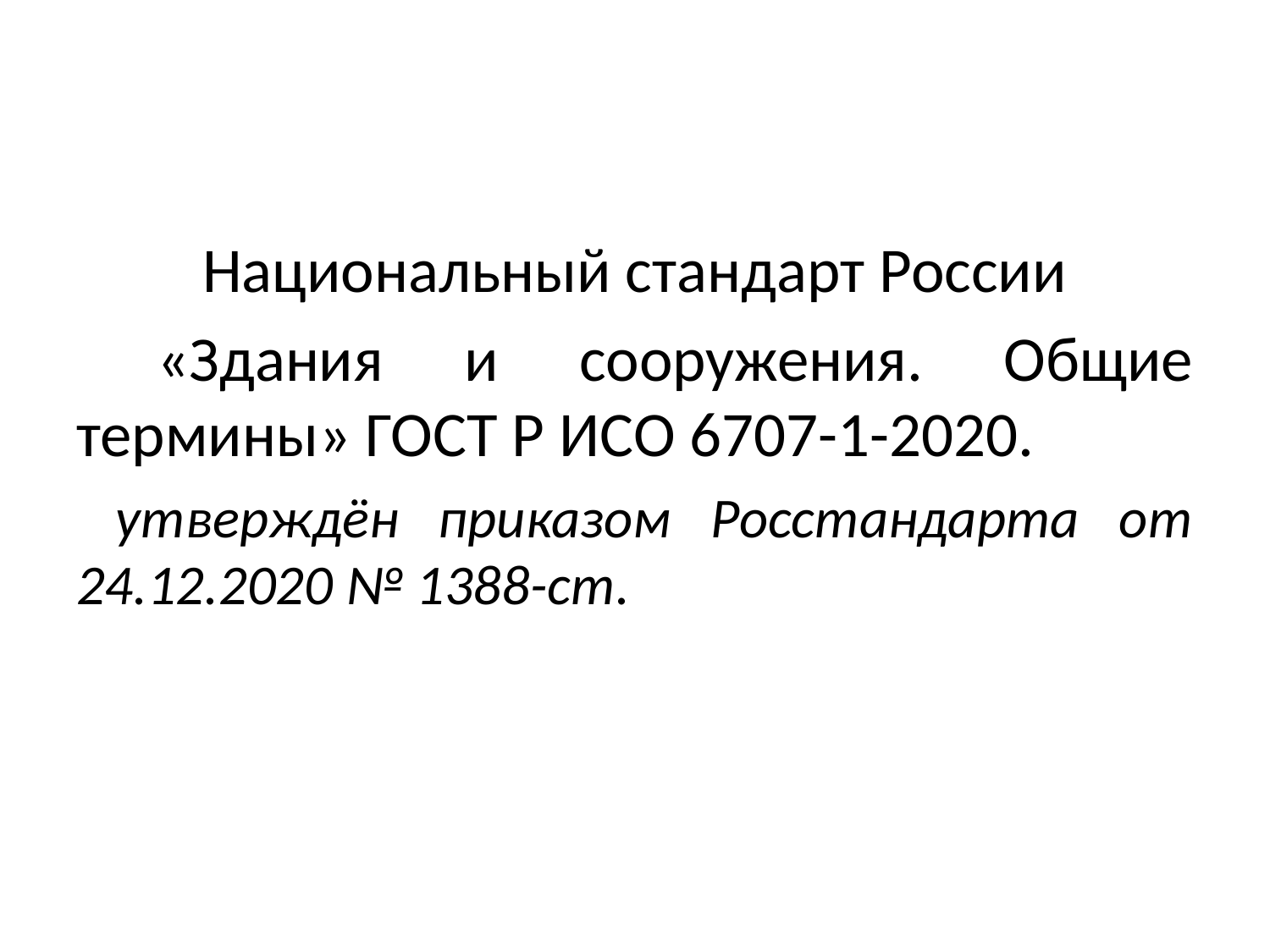

#
Национальный стандарт России
 «Здания и сооружения. Общие термины» ГОСТ Р ИСО 6707-1-2020.
 утверждён приказом Росстандарта от 24.12.2020 № 1388-ст.